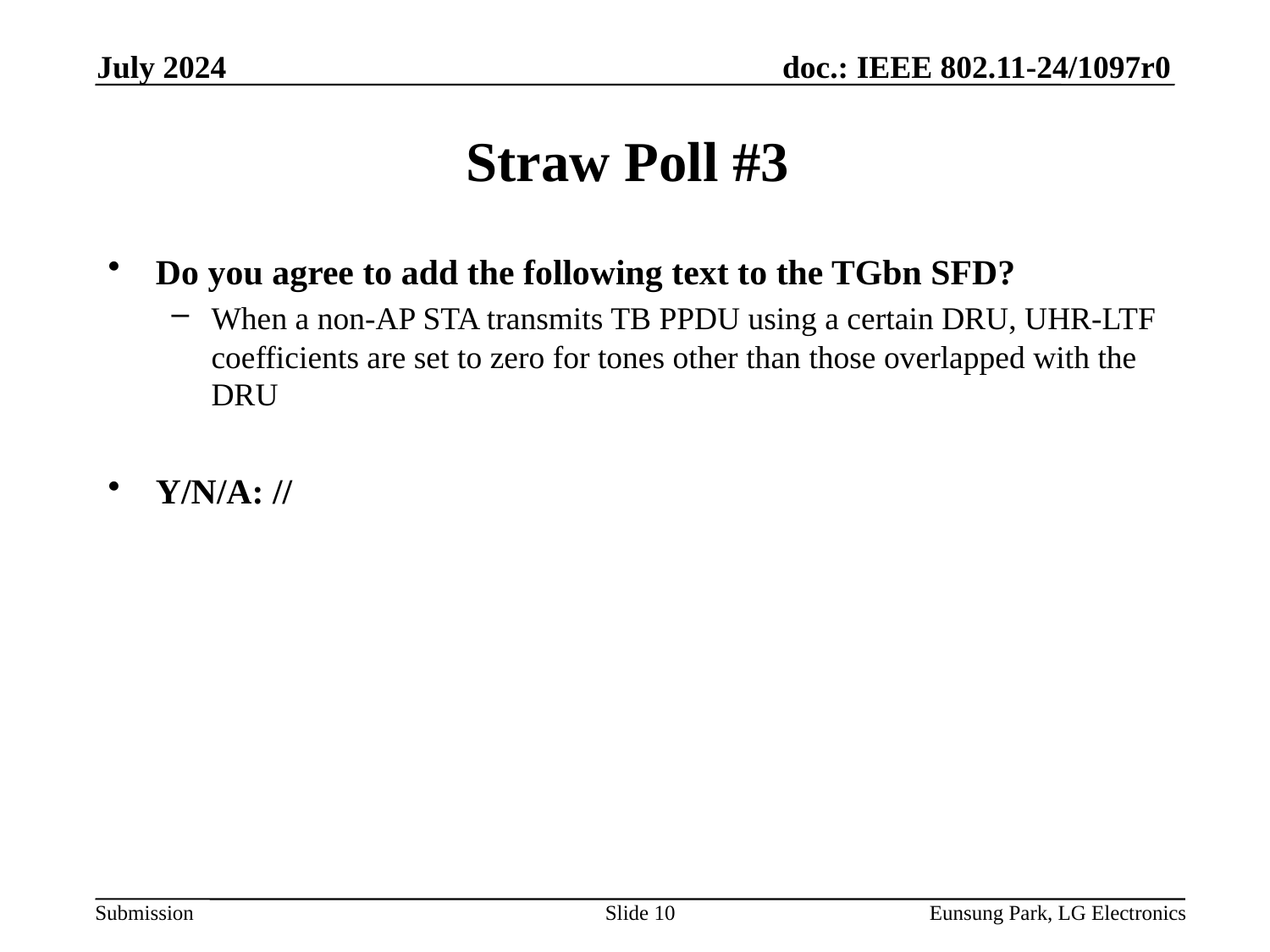

July 2024
# Straw Poll #3
Do you agree to add the following text to the TGbn SFD?
When a non-AP STA transmits TB PPDU using a certain DRU, UHR-LTF coefficients are set to zero for tones other than those overlapped with the DRU

Y/N/A: //
Slide 10
Eunsung Park, LG Electronics